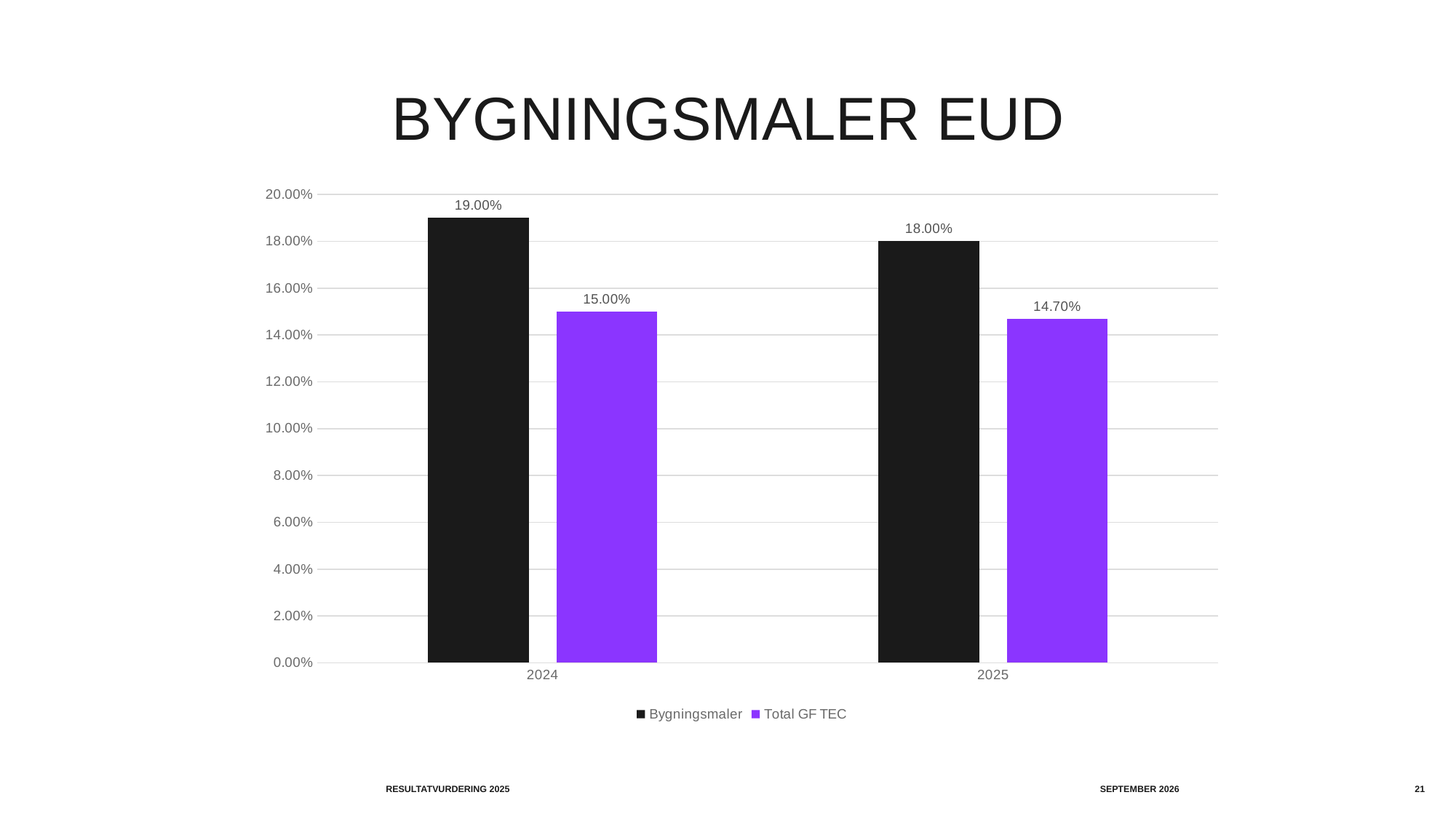

# bygningsmaler eud

### Chart

| Category | Bygningsmaler | Total GF TEC |
|---|---|---|
| 2024 | 0.19 | 0.15 |
| 2025 | 0.18 | 0.147 |
Resultatvurdering 2025
september 2026
21